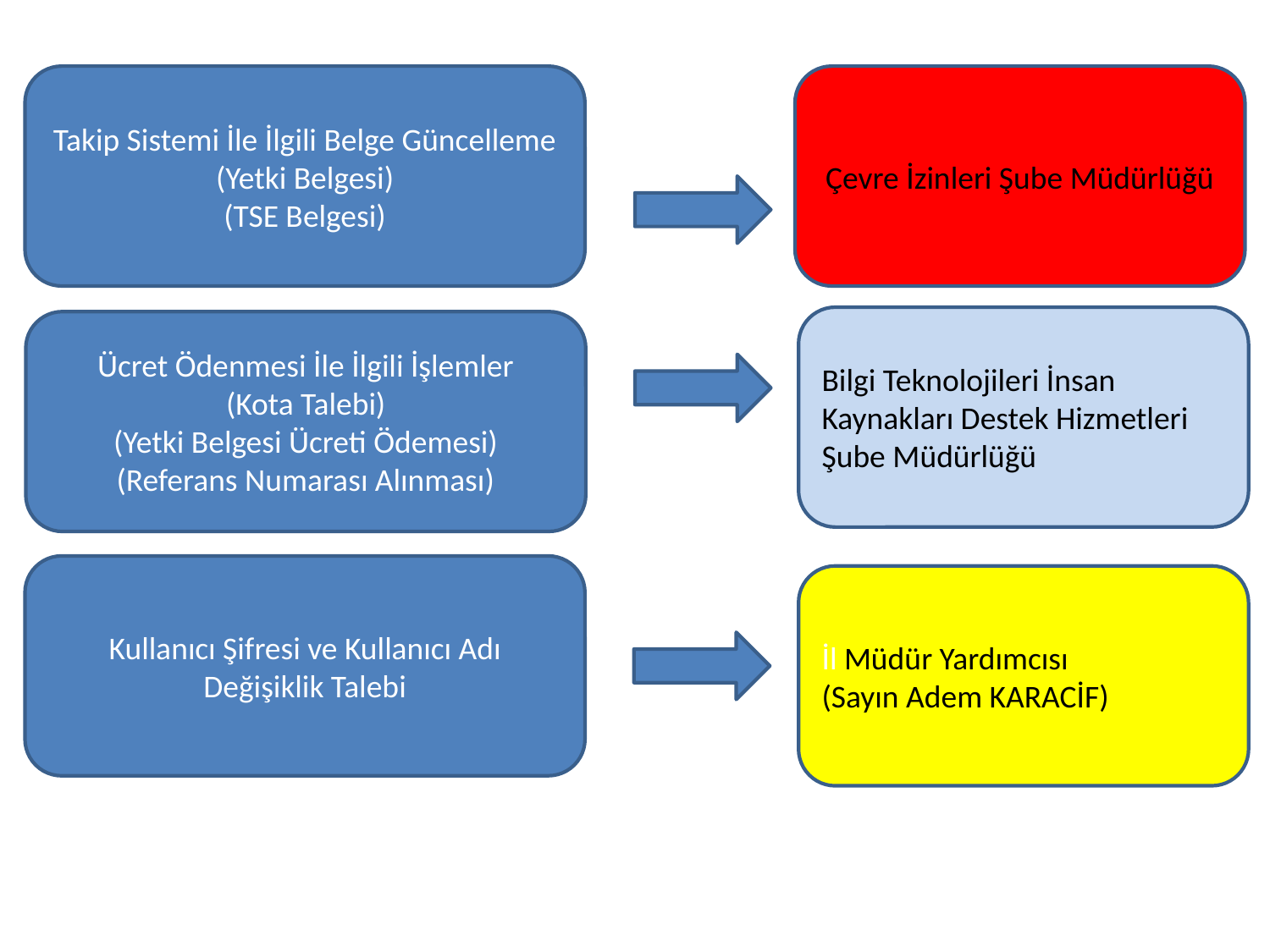

Takip Sistemi İle İlgili Belge Güncelleme
(Yetki Belgesi)
(TSE Belgesi)
Çevre İzinleri Şube Müdürlüğü

Bilgi Teknolojileri İnsan Kaynakları Destek Hizmetleri Şube Müdürlüğü
Ücret Ödenmesi İle İlgili İşlemler
(Kota Talebi)
(Yetki Belgesi Ücreti Ödemesi)
(Referans Numarası Alınması)

Kullanıcı Şifresi ve Kullanıcı Adı Değişiklik Talebi
İl Müdür Yardımcısı
(Sayın Adem KARACİF)